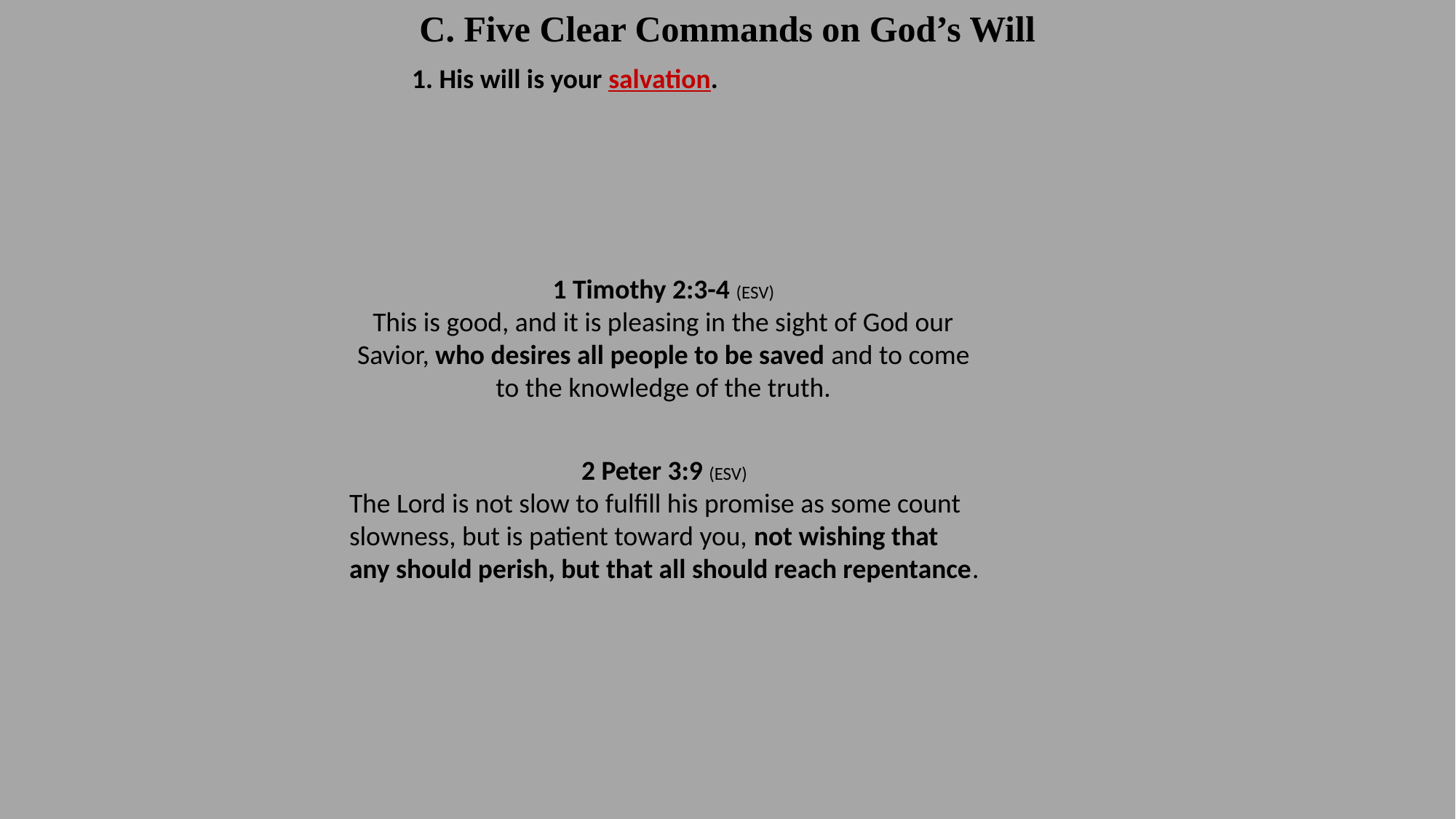

C. Five Clear Commands on God’s Will
1. His will is your salvation.
1 Timothy 2:3-4 (ESV)
This is good, and it is pleasing in the sight of God our Savior, who desires all people to be saved and to come to the knowledge of the truth.
2 Peter 3:9 (ESV)
The Lord is not slow to fulfill his promise as some count slowness, but is patient toward you, not wishing that any should perish, but that all should reach repentance.